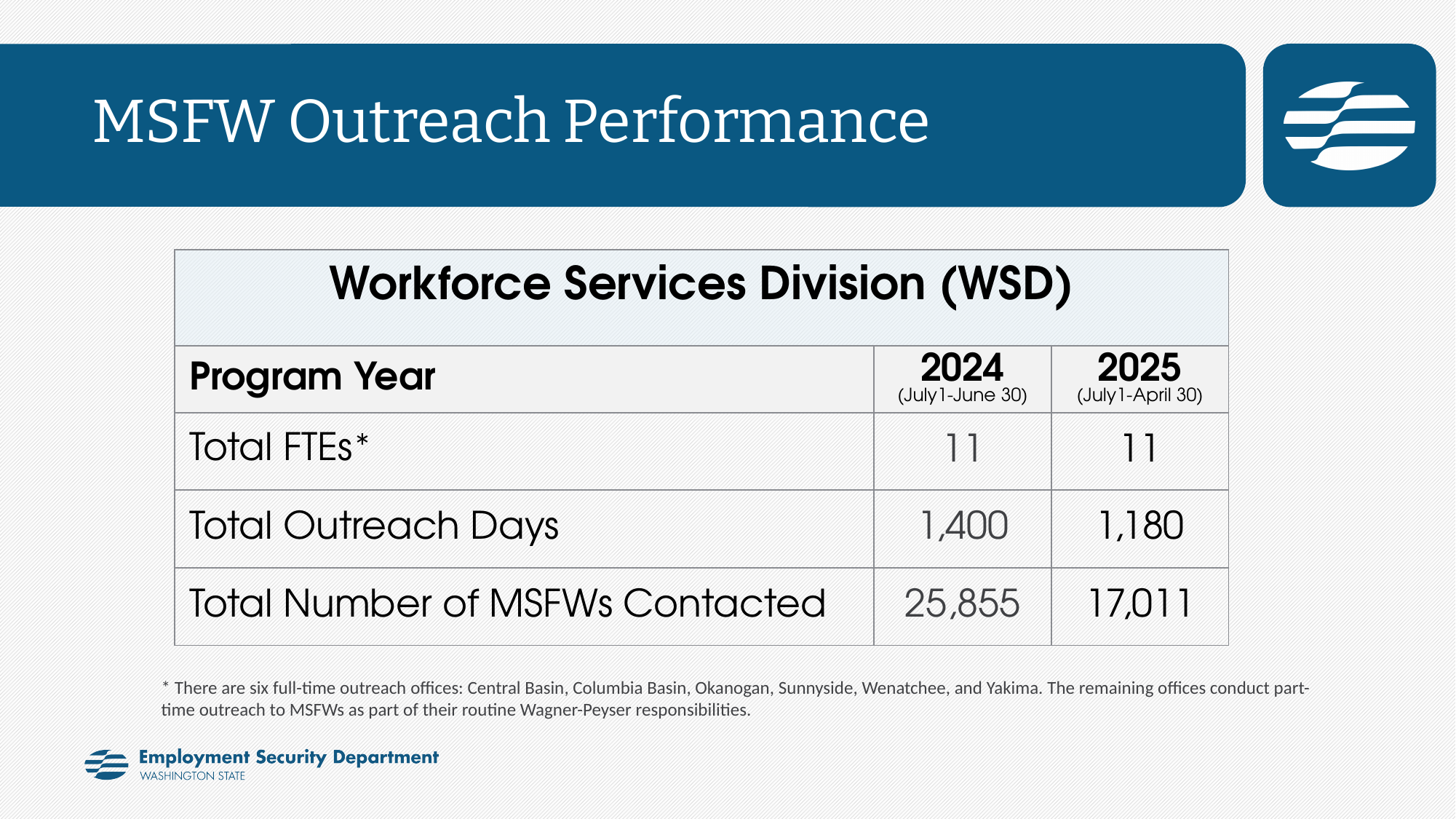

# MSFW Outreach Performance
| Workforce Services Division (WSD) |  |  |
| --- | --- | --- |
| Program Year | 2024 (July1-June 30) | 2025 (July1-April 30) |
| Total FTEs\* | 11 | 11 |
| Total Outreach Days | 1,400 | 1,180 |
| Total Number of MSFWs Contacted | 25,855 | 17,011 |
* There are six full-time outreach offices: Central Basin, Columbia Basin, Okanogan, Sunnyside, Wenatchee, and Yakima. The remaining offices conduct part-time outreach to MSFWs as part of their routine Wagner-Peyser responsibilities.